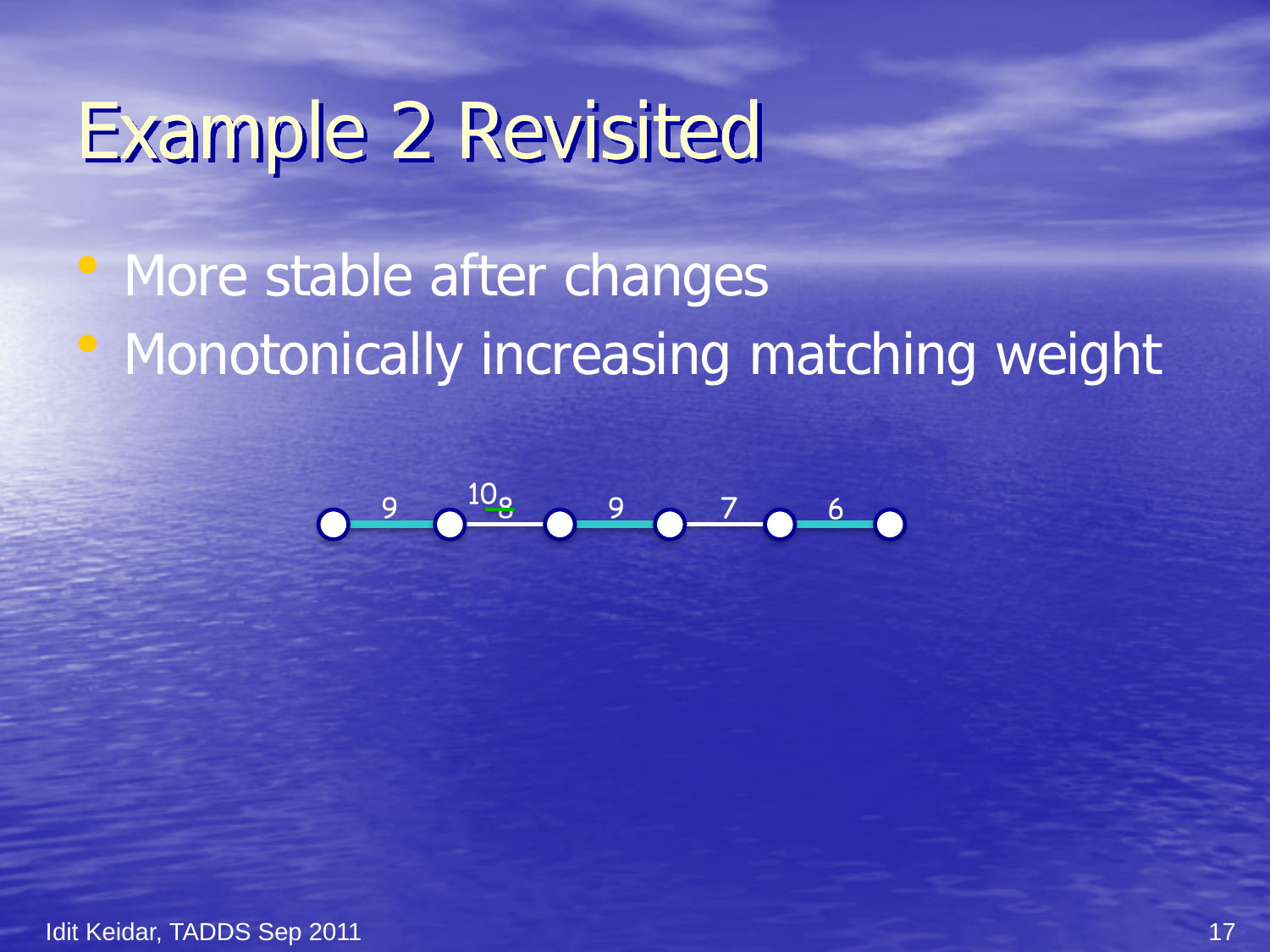

# Example 2 Revisited
More stable after changes
Monotonically increasing matching weight

10
9
8
9
7
6

Idit Keidar, TADDS Sep 2011
17